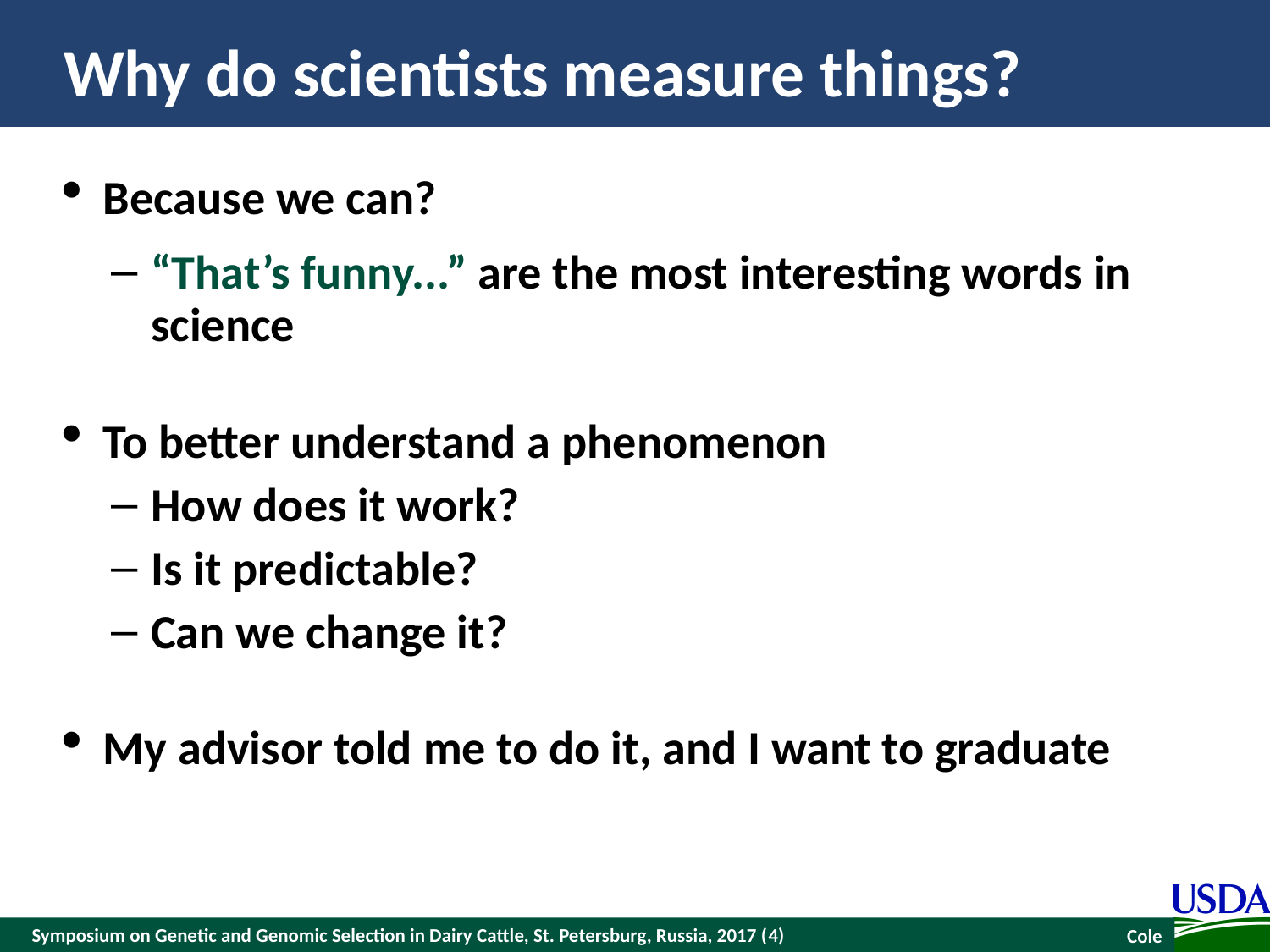

# Why do scientists measure things?
Because we can?
“That’s funny...” are the most interesting words in science
To better understand a phenomenon
How does it work?
Is it predictable?
Can we change it?
My advisor told me to do it, and I want to graduate